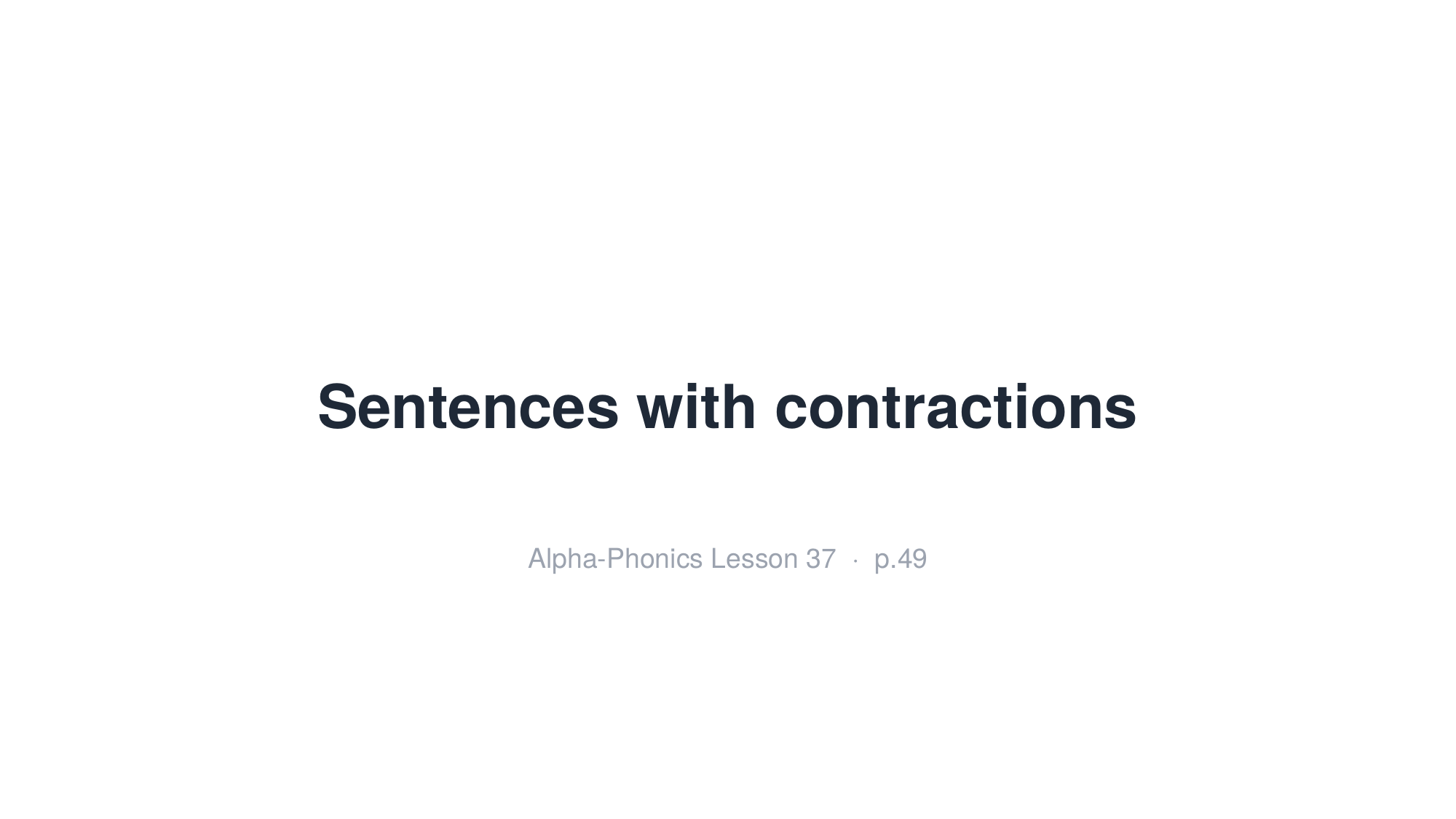

Sentences with contractions
Alpha-Phonics Lesson 37  ·  p.49